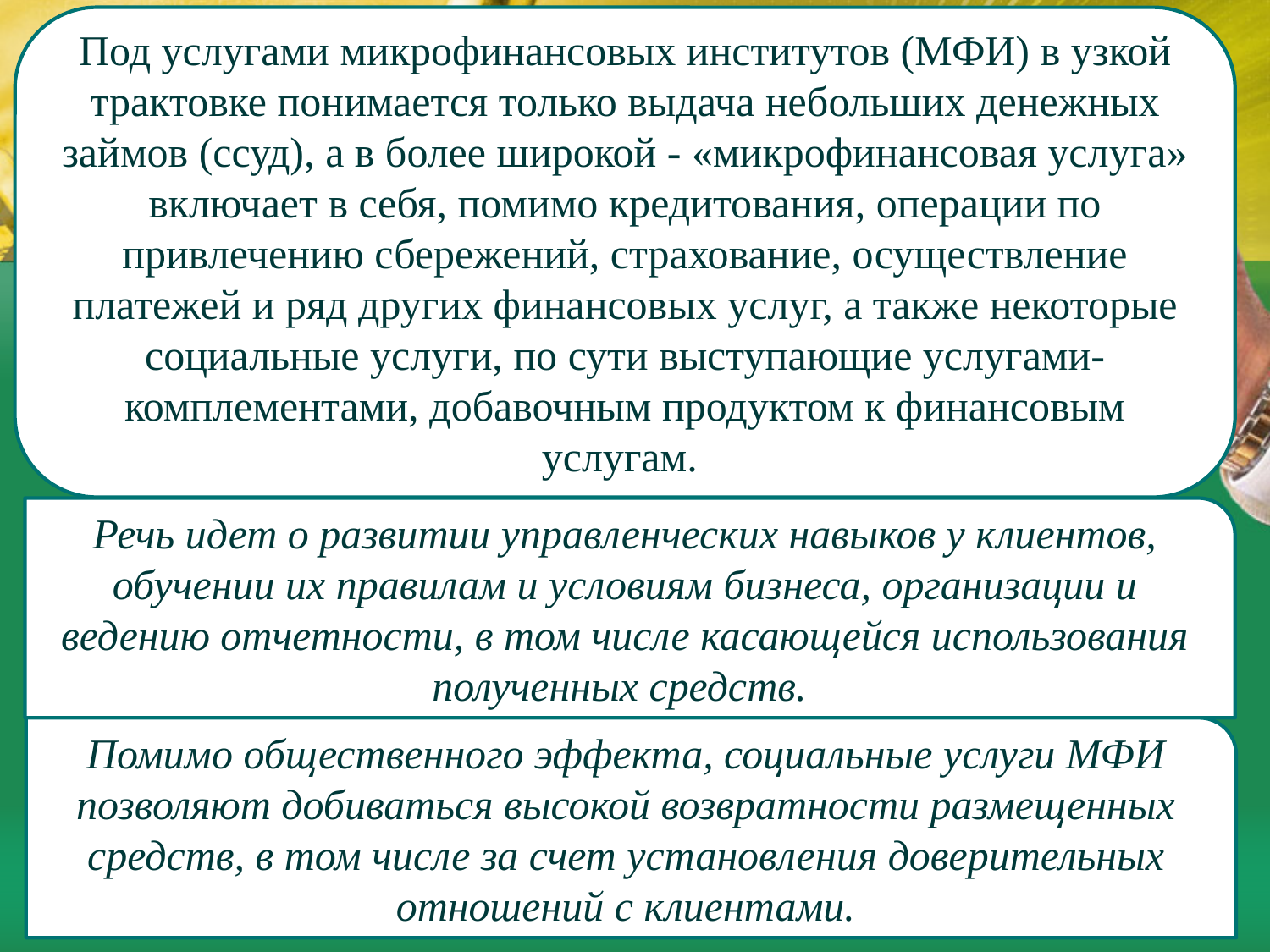

Под услугами микрофинансовых институтов (МФИ) в узкой трак­товке понимается только выдача небольших денежных займов (ссуд), а в более широкой - «микрофинансовая услуга» включает в себя, помимо кредитования, операции по привлечению сбережений, страхование, осу­ществление платежей и ряд других финансовых услуг, а также некоторые социальные услуги, по сути выступающие услугами-комплементами, добавочным продуктом к финансовым услугам.
Речь идет о развитии управленческих навыков у клиентов, обучении их правилам и услови­ям бизнеса, организации и ведению отчетности, в том числе касающейся использования полученных средств.
Помимо общественного эффекта, социальные услуги МФИ позволяют добиваться высокой возвратности размещенных средств, в том числе за счет установления доверительных отношений с клиентами.